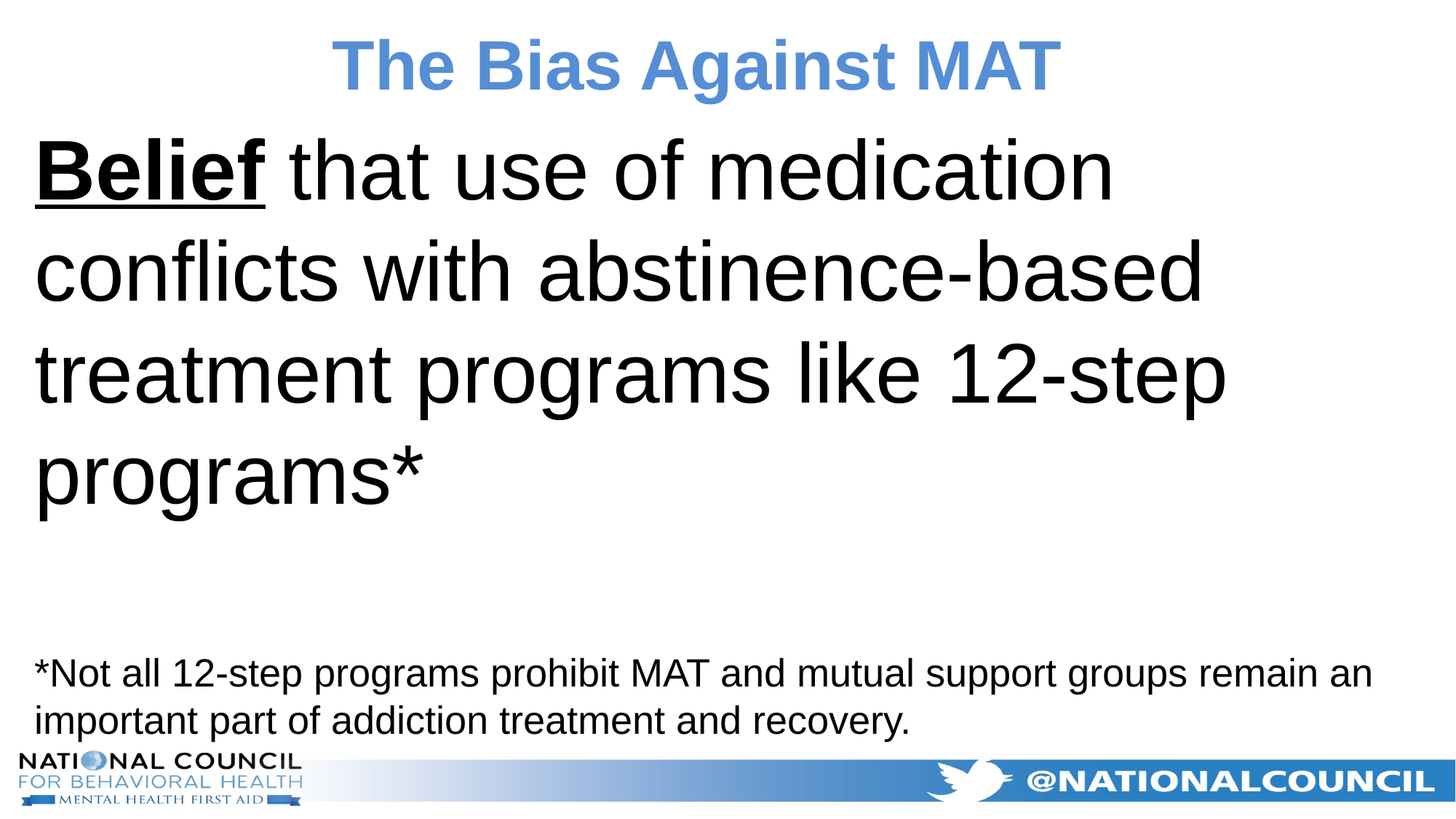

# The Bias Against MAT
Belief that use of medication conflicts with abstinence-based treatment programs like 12-step programs*

*Not all 12-step programs prohibit MAT and mutual support groups remain an important part of addiction treatment and recovery.